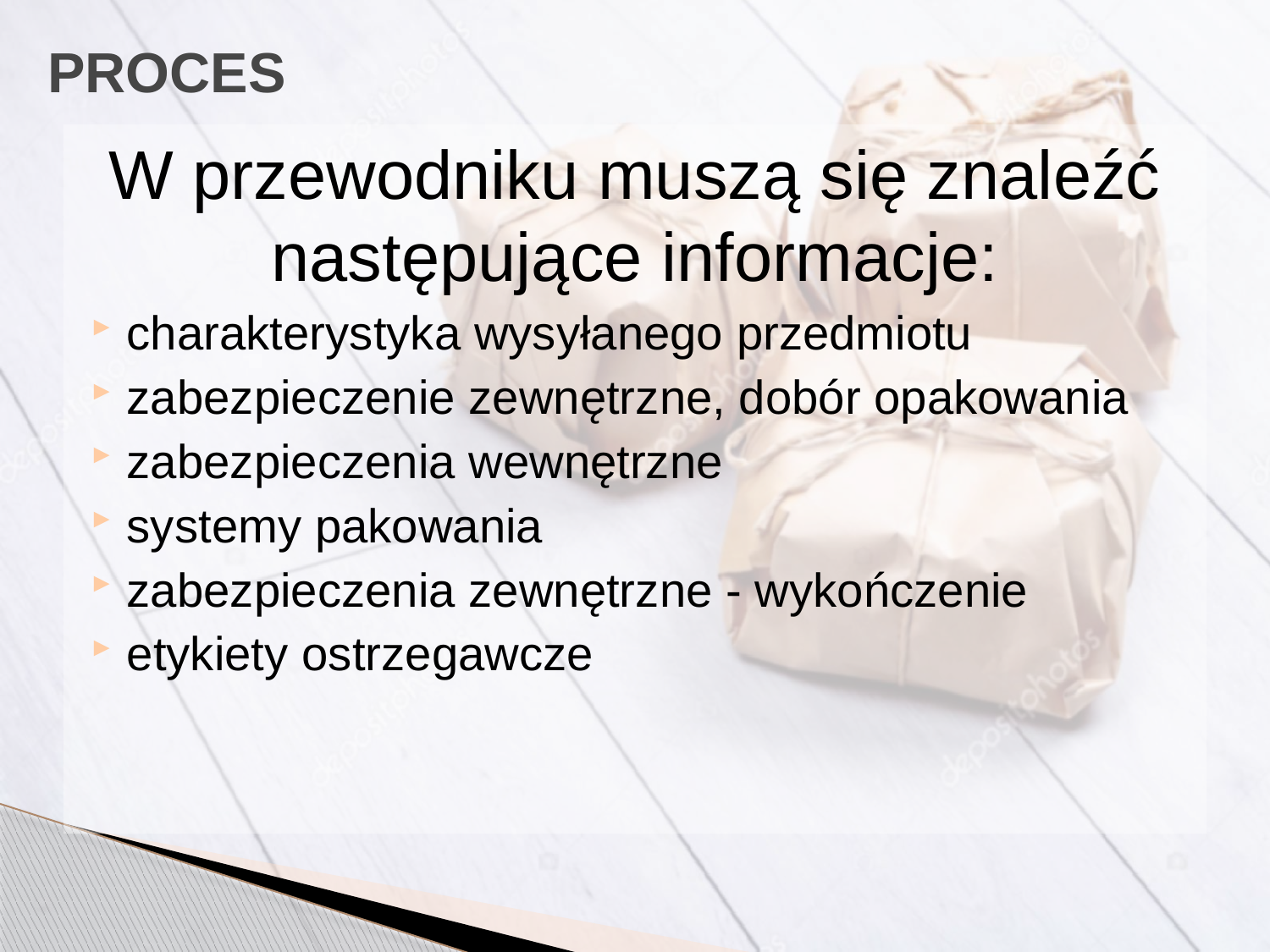

PROCES
W przewodniku muszą się znaleźć następujące informacje:
charakterystyka wysyłanego przedmiotu
zabezpieczenie zewnętrzne, dobór opakowania
zabezpieczenia wewnętrzne
systemy pakowania
zabezpieczenia zewnętrzne - wykończenie
etykiety ostrzegawcze